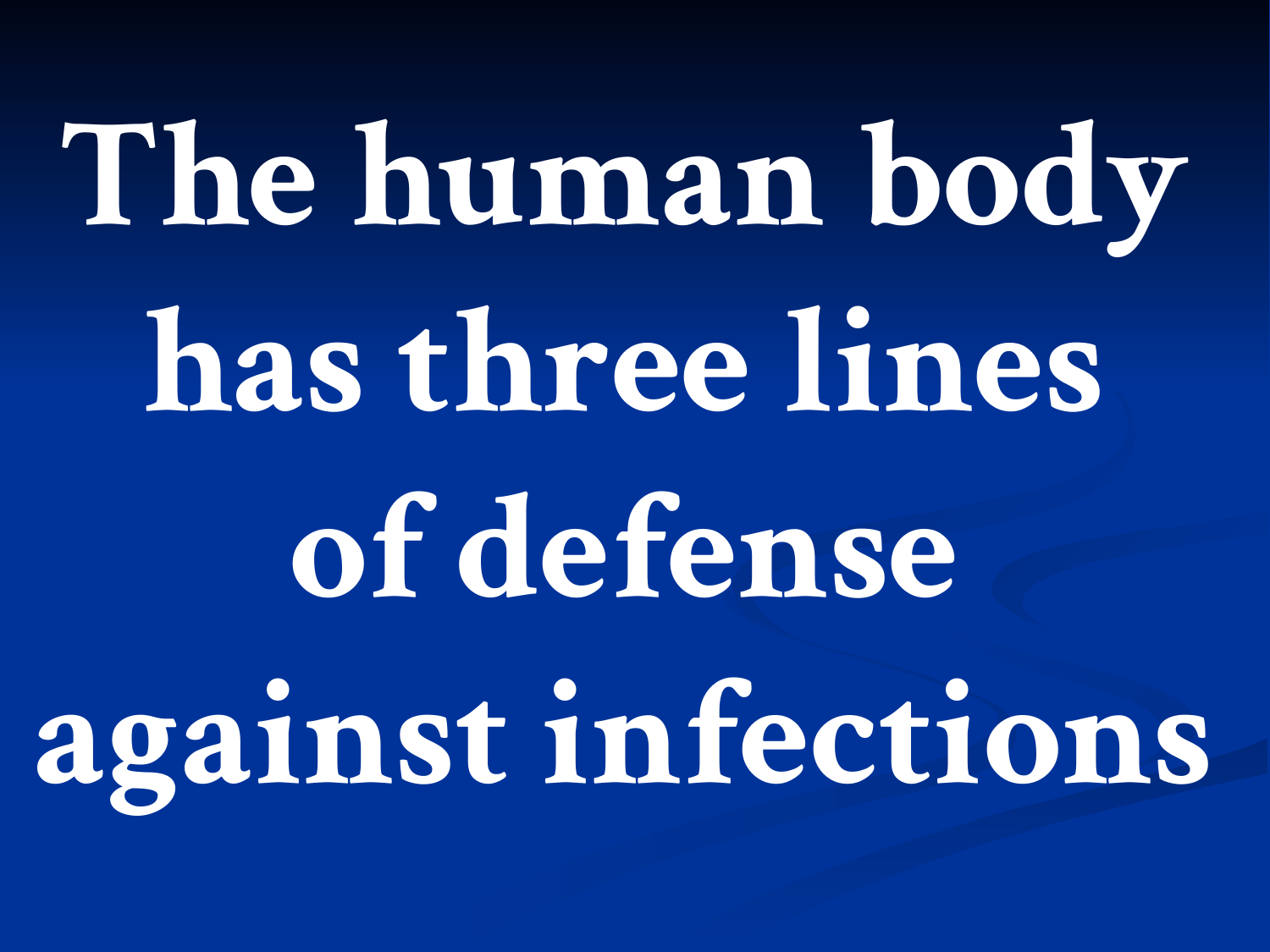

The human body
has three lines
of defense
against infections